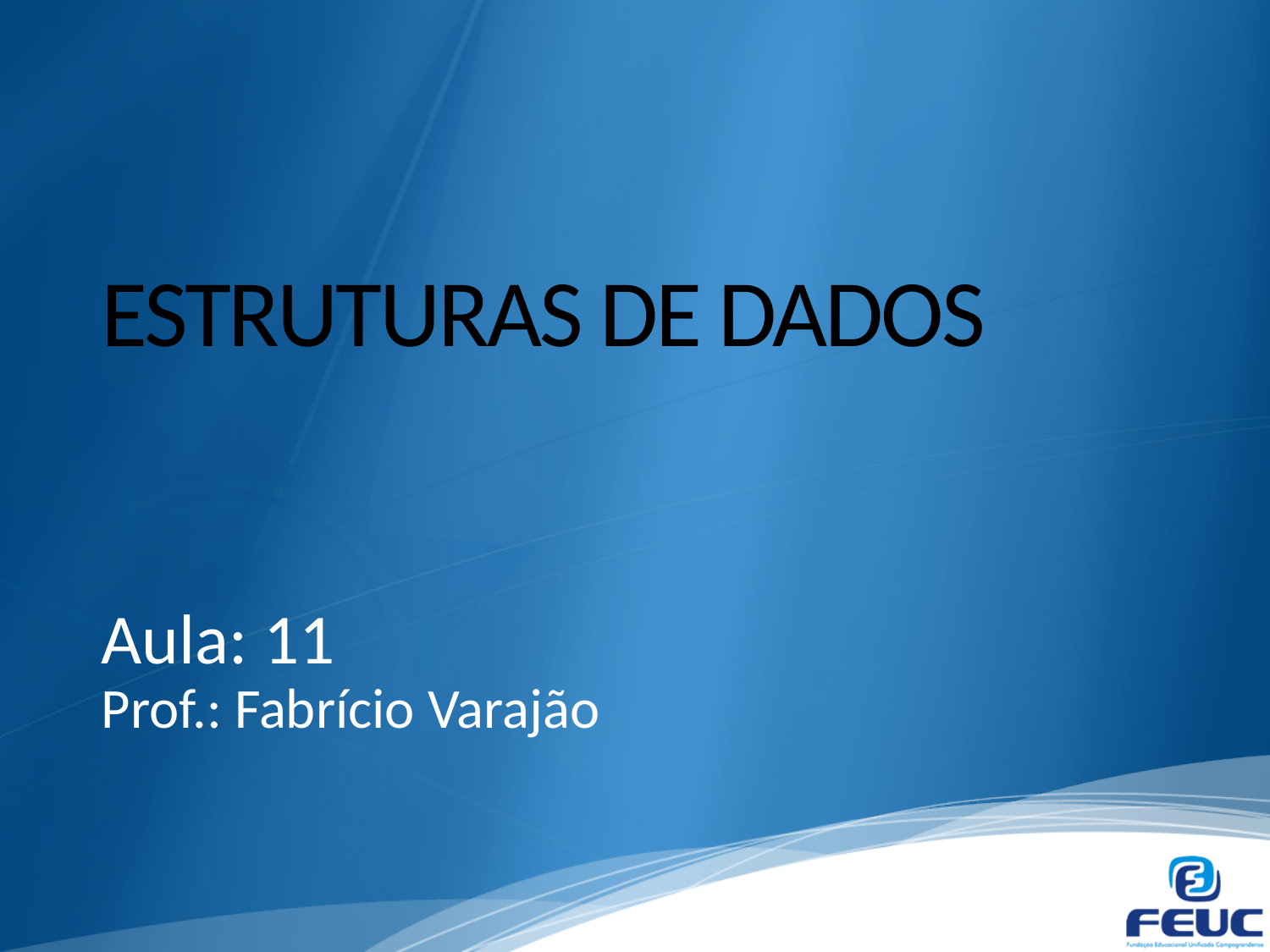

# ESTRUTURAS DE DADOS
Aula: 11
Prof.: Fabrício Varajão